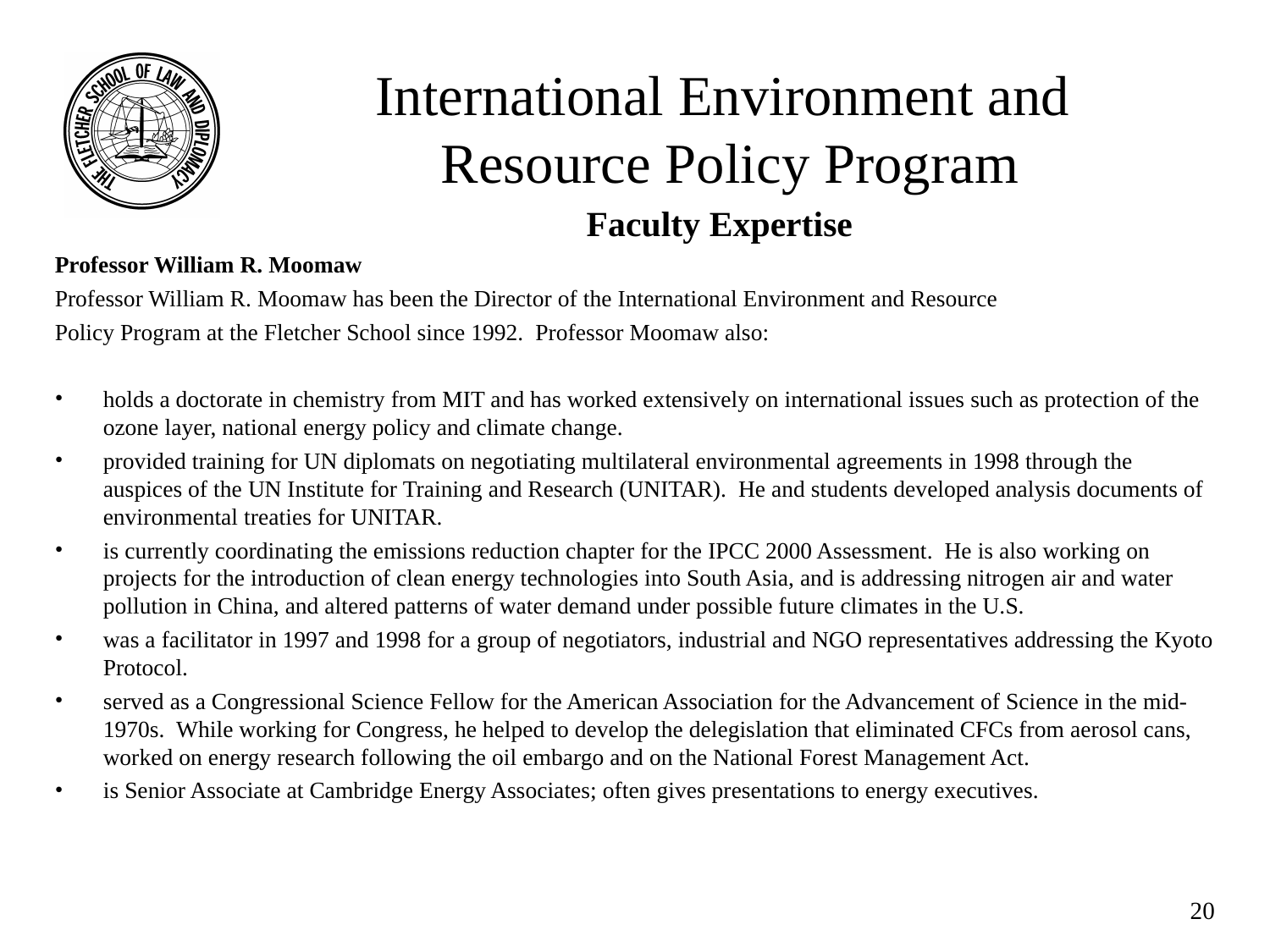

International Environment and
Resource Policy Program
# Faculty Expertise
Professor William R. Moomaw
Professor William R. Moomaw has been the Director of the International Environment and Resource
Policy Program at the Fletcher School since 1992.  Professor Moomaw also:

holds a doctorate in chemistry from MIT and has worked extensively on international issues such as protection of the ozone layer, national energy policy and climate change.
provided training for UN diplomats on negotiating multilateral environmental agreements in 1998 through the auspices of the UN Institute for Training and Research (UNITAR).  He and students developed analysis documents of environmental treaties for UNITAR.
is currently coordinating the emissions reduction chapter for the IPCC 2000 Assessment.  He is also working on projects for the introduction of clean energy technologies into South Asia, and is addressing nitrogen air and water pollution in China, and altered patterns of water demand under possible future climates in the U.S.
was a facilitator in 1997 and 1998 for a group of negotiators, industrial and NGO representatives addressing the Kyoto Protocol.
served as a Congressional Science Fellow for the American Association for the Advancement of Science in the mid-1970s.  While working for Congress, he helped to develop the delegislation that eliminated CFCs from aerosol cans, worked on energy research following the oil embargo and on the National Forest Management Act.
is Senior Associate at Cambridge Energy Associates; often gives presentations to energy executives.
20